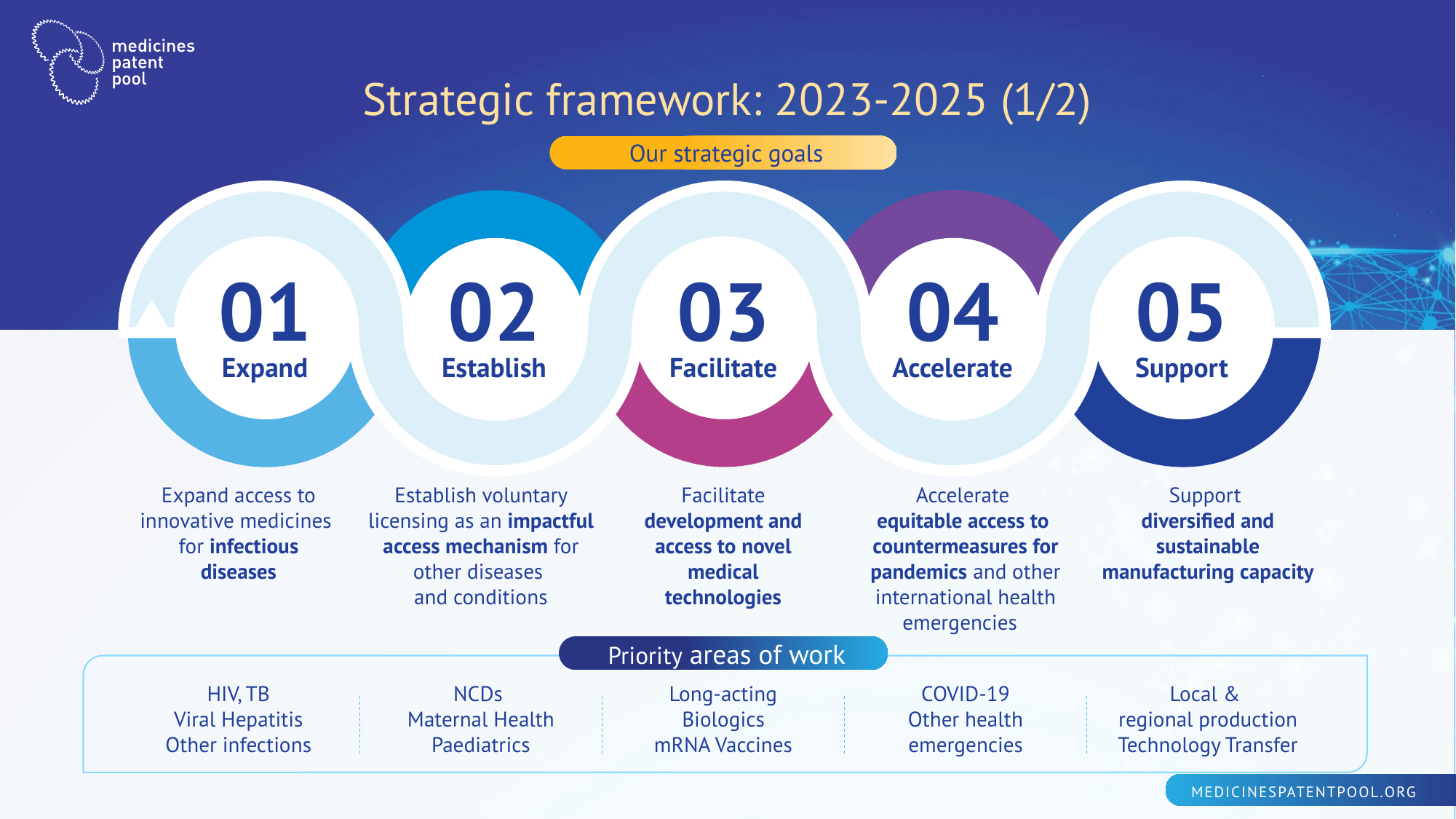

Strategic framework: 2023-2025 (1/2)
 Our strategic goals

01
02
03
04
05
Expand
Establish
Facilitate
Accelerate
Support

Expand access to innovative medicines
for infectious
diseases
Establish voluntary licensing as an impactful access mechanism for other diseases
and conditions
Facilitate development and access to novel medical technologies
Accelerate
equitable access to
countermeasures for pandemics and other international health emergencies
Support
diversified and sustainable manufacturing capacity

 Priority areas of work

HIV, TB
Viral Hepatitis
Other infections
NCDs
Maternal Health
Paediatrics
Long-acting
Biologics
mRNA Vaccines
COVID-19
Other health emergencies
Local &
regional production
Technology Transfer
MEDICINESPATENTPOOL.ORG